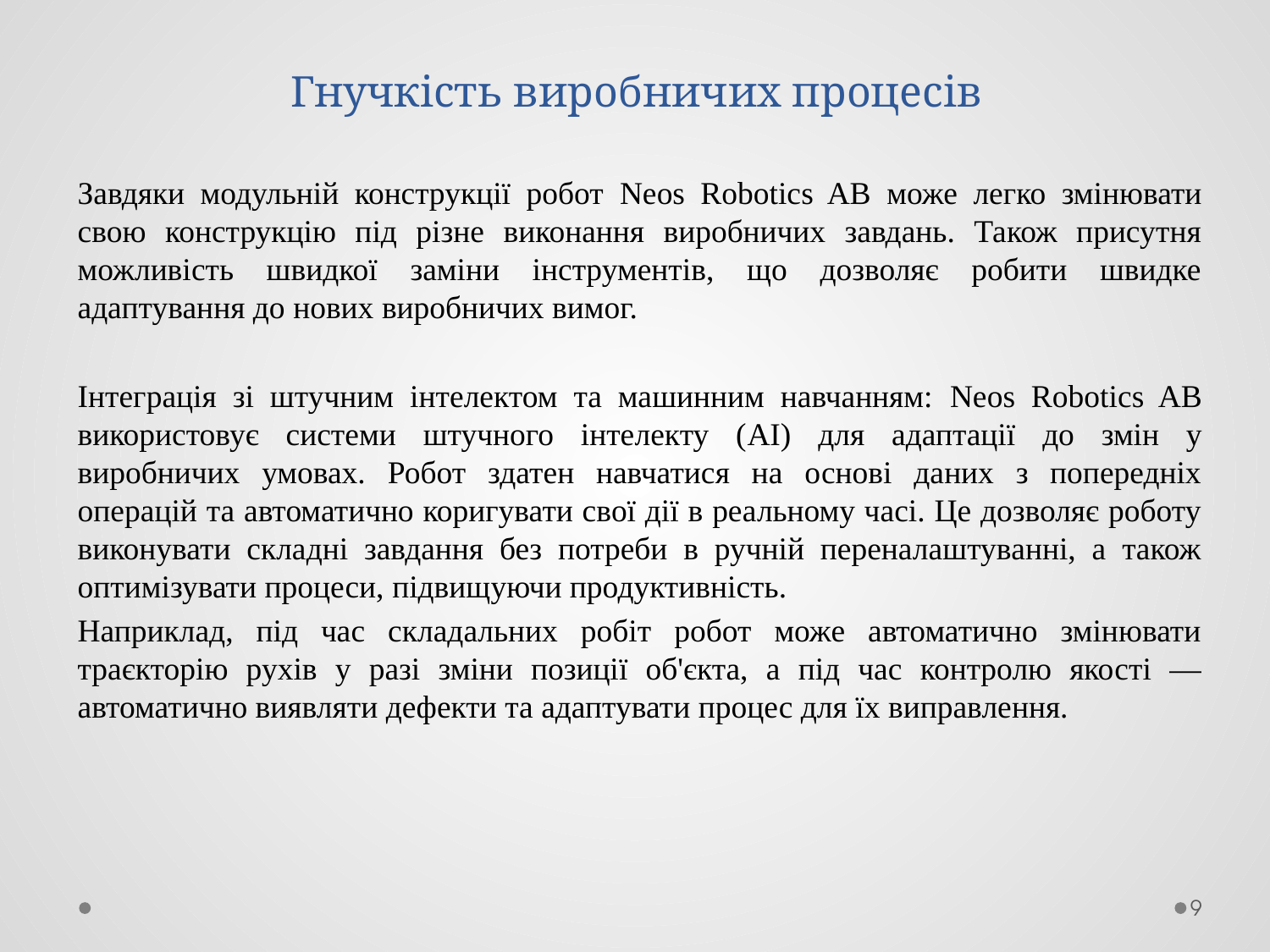

# Гнучкість виробничих процесів
Завдяки модульній конструкції робот Neos Robotics AB може легко змінювати свою конструкцію під різне виконання виробничих завдань. Також присутня можливість швидкої заміни інструментів, що дозволяє робити швидке адаптування до нових виробничих вимог.

Інтеграція зі штучним інтелектом та машинним навчанням: Neos Robotics AB використовує системи штучного інтелекту (AI) для адаптації до змін у виробничих умовах. Робот здатен навчатися на основі даних з попередніх операцій та автоматично коригувати свої дії в реальному часі. Це дозволяє роботу виконувати складні завдання без потреби в ручній переналаштуванні, а також оптимізувати процеси, підвищуючи продуктивність.
Наприклад, під час складальних робіт робот може автоматично змінювати траєкторію рухів у разі зміни позиції об'єкта, а під час контролю якості — автоматично виявляти дефекти та адаптувати процес для їх виправлення.

9